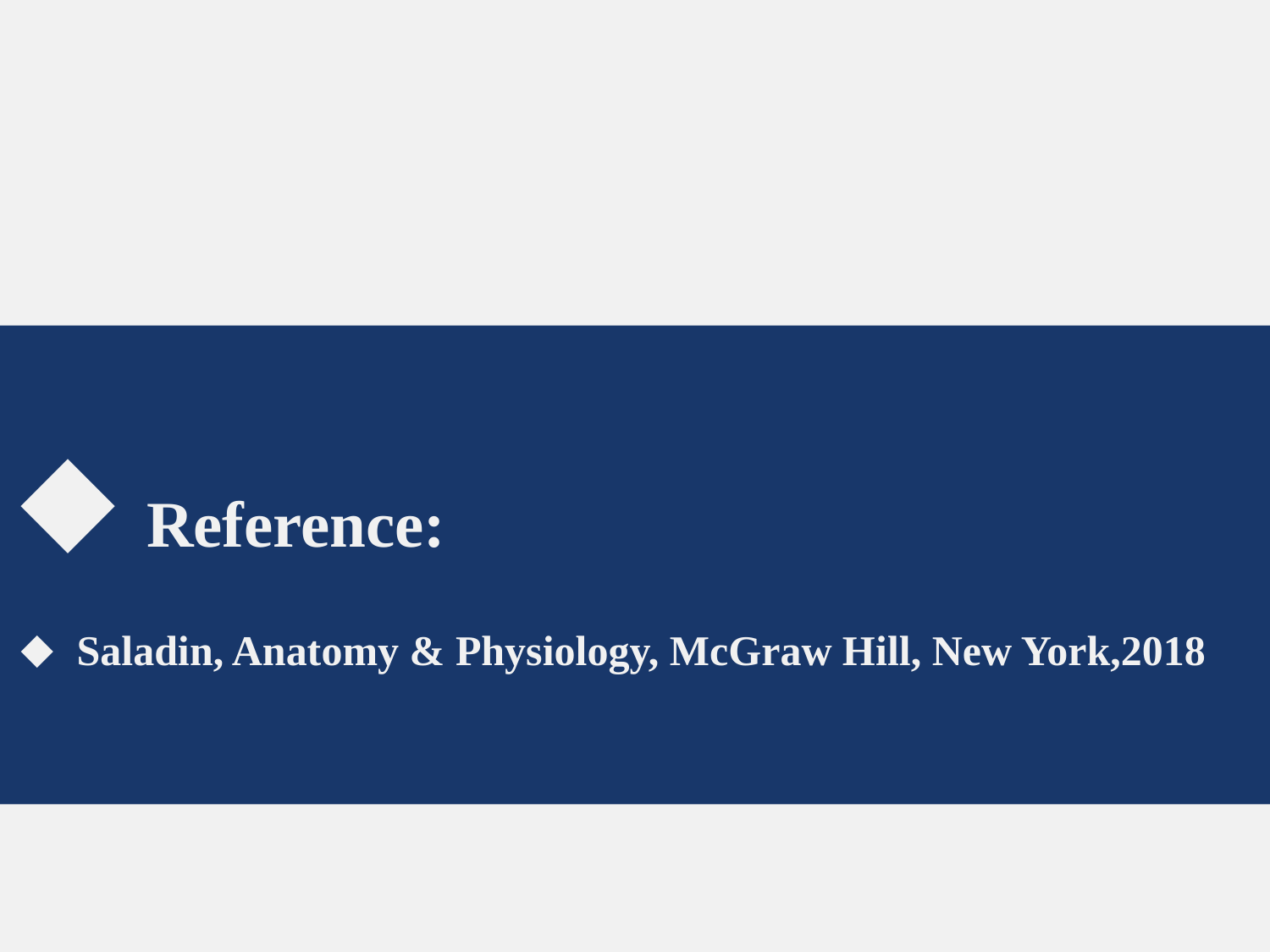

Reference:
Saladin, Anatomy & Physiology, McGraw Hill, New York,2018